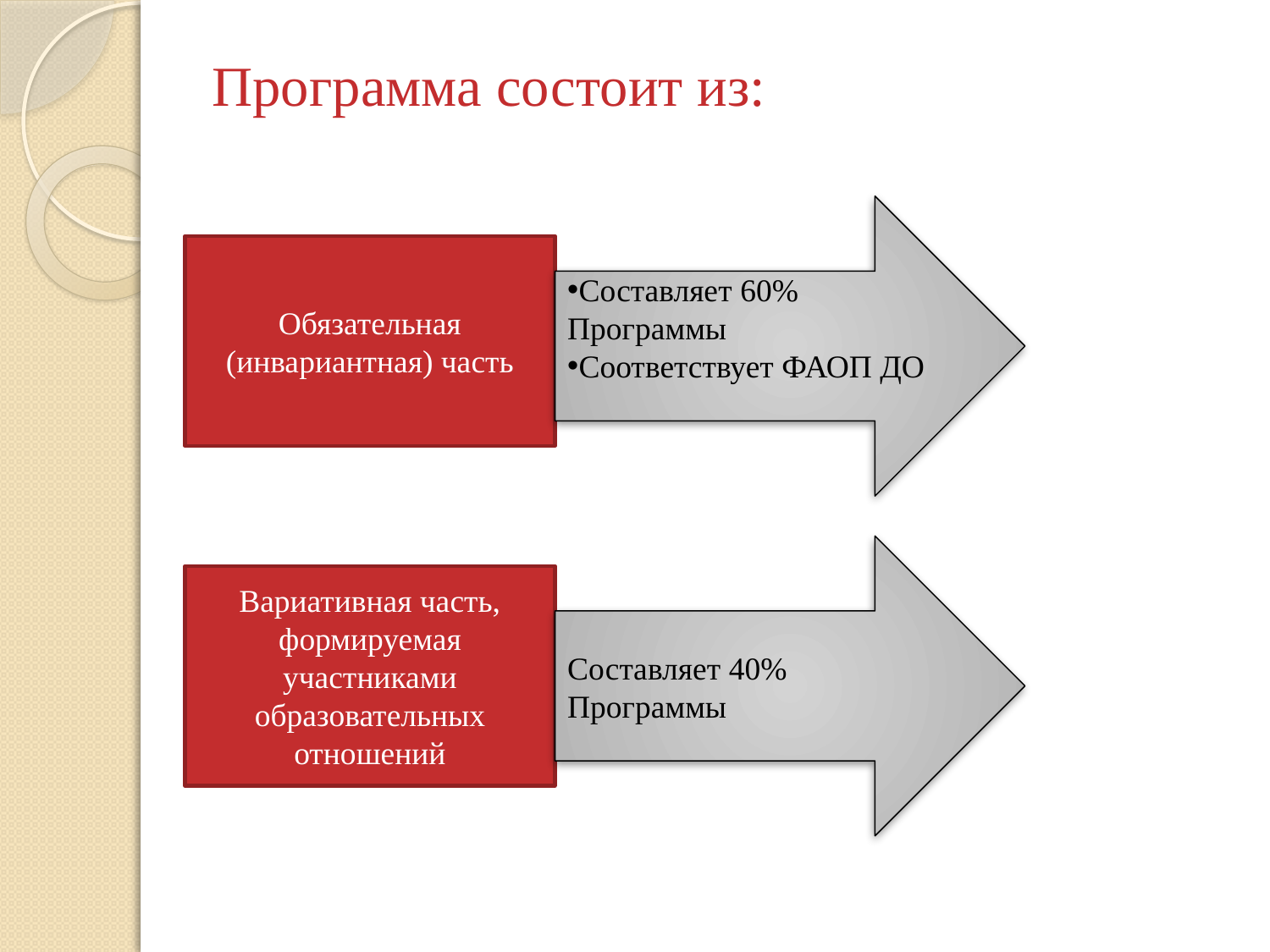

# Программа состоит из:
Составляет 60% Программы
Соответствует ФАОП ДО

Обязательная (инвариантная) часть
Составляет 40% Программы
Вариативная часть, формируемая участниками образовательных отношений